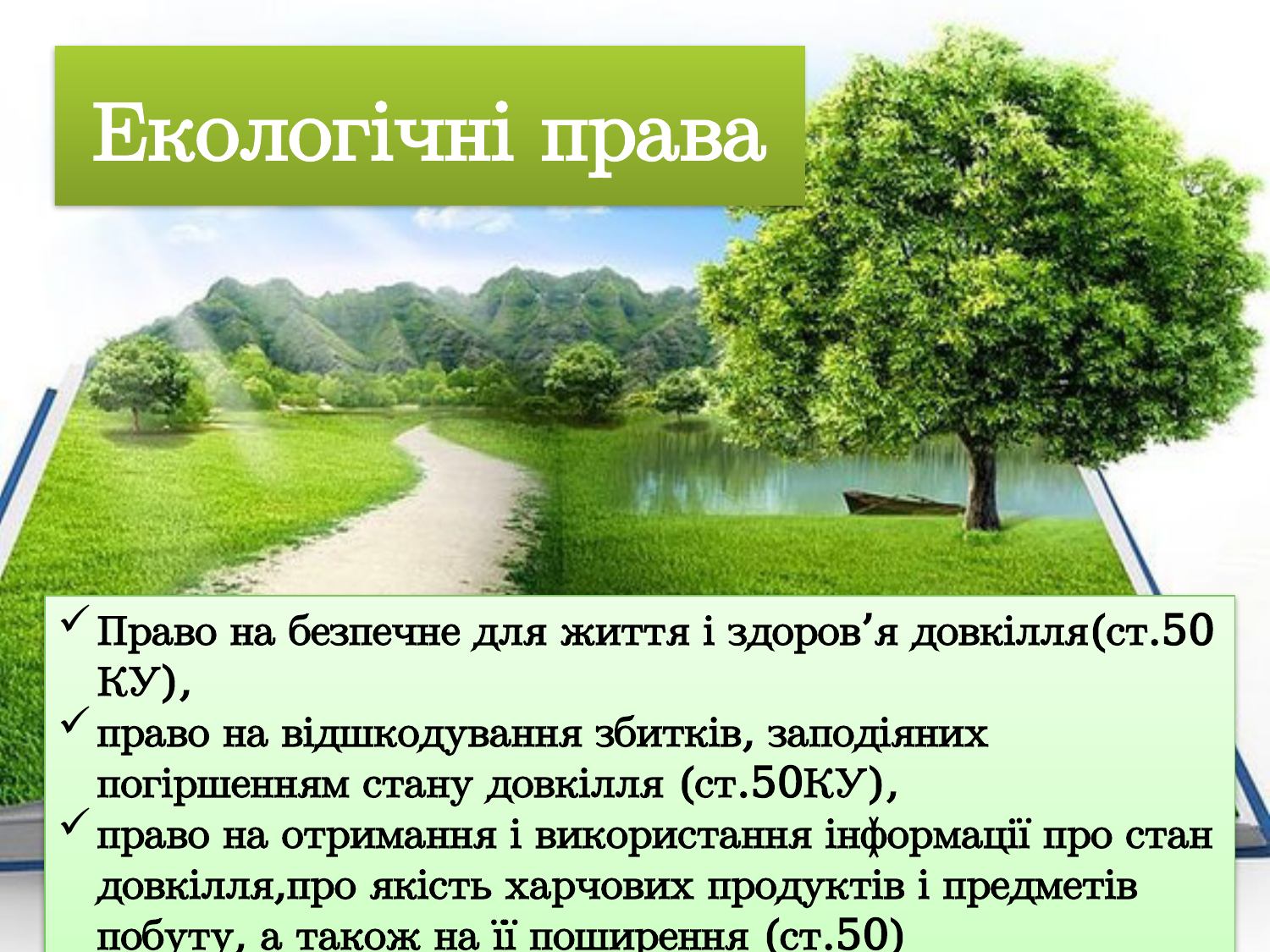

# Екологічні права
Право на безпечне для життя і здоров’я довкілля(ст.50 КУ),
право на відшкодування збитків, заподіяних погіршенням стану довкілля (ст.50КУ),
право на отримання і використання інформації про стан довкілля,про якість харчових продуктів і предметів побуту, а також на її поширення (ст.50)